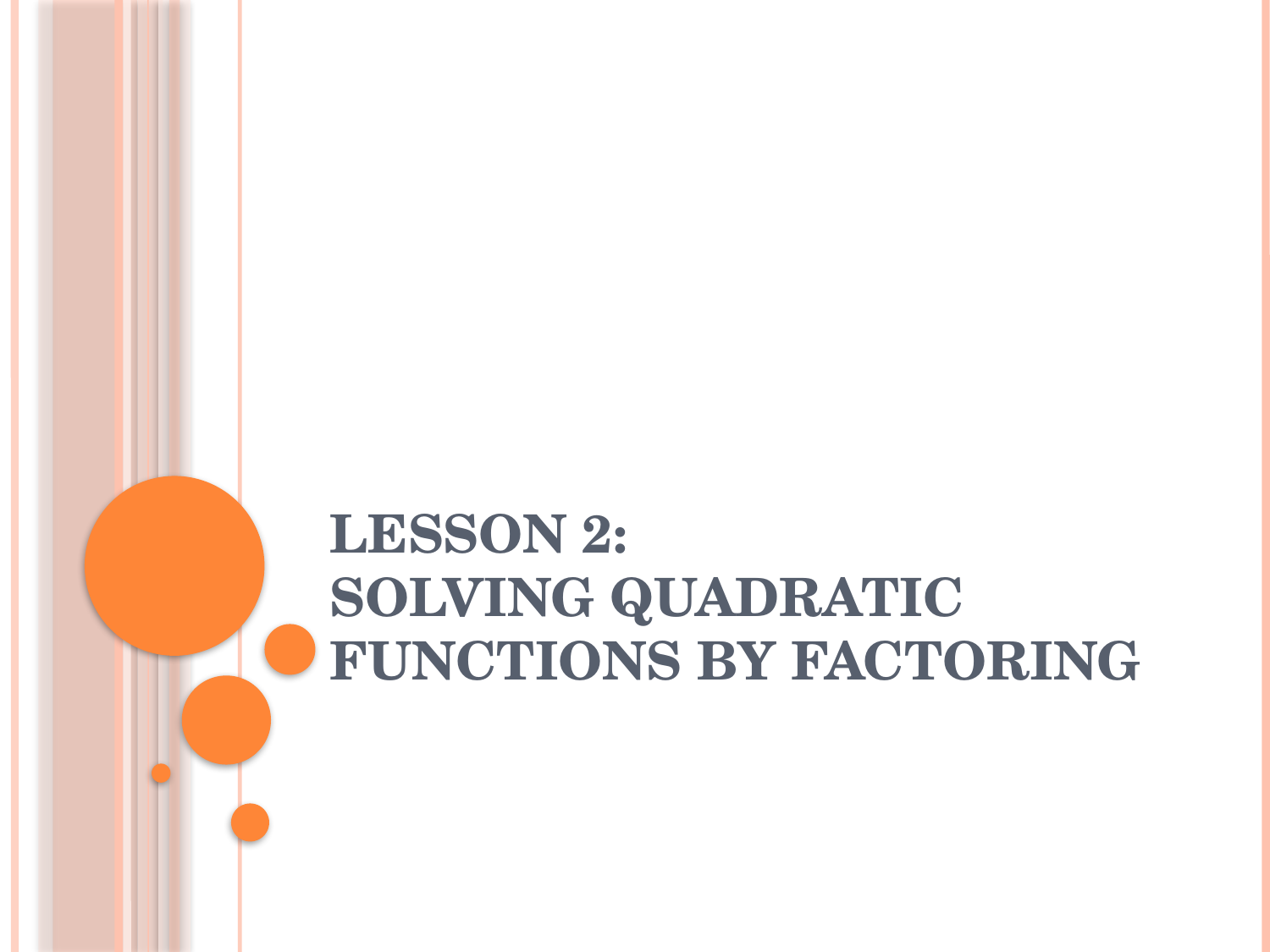

# Lesson 2: Solving Quadratic Functions by Factoring